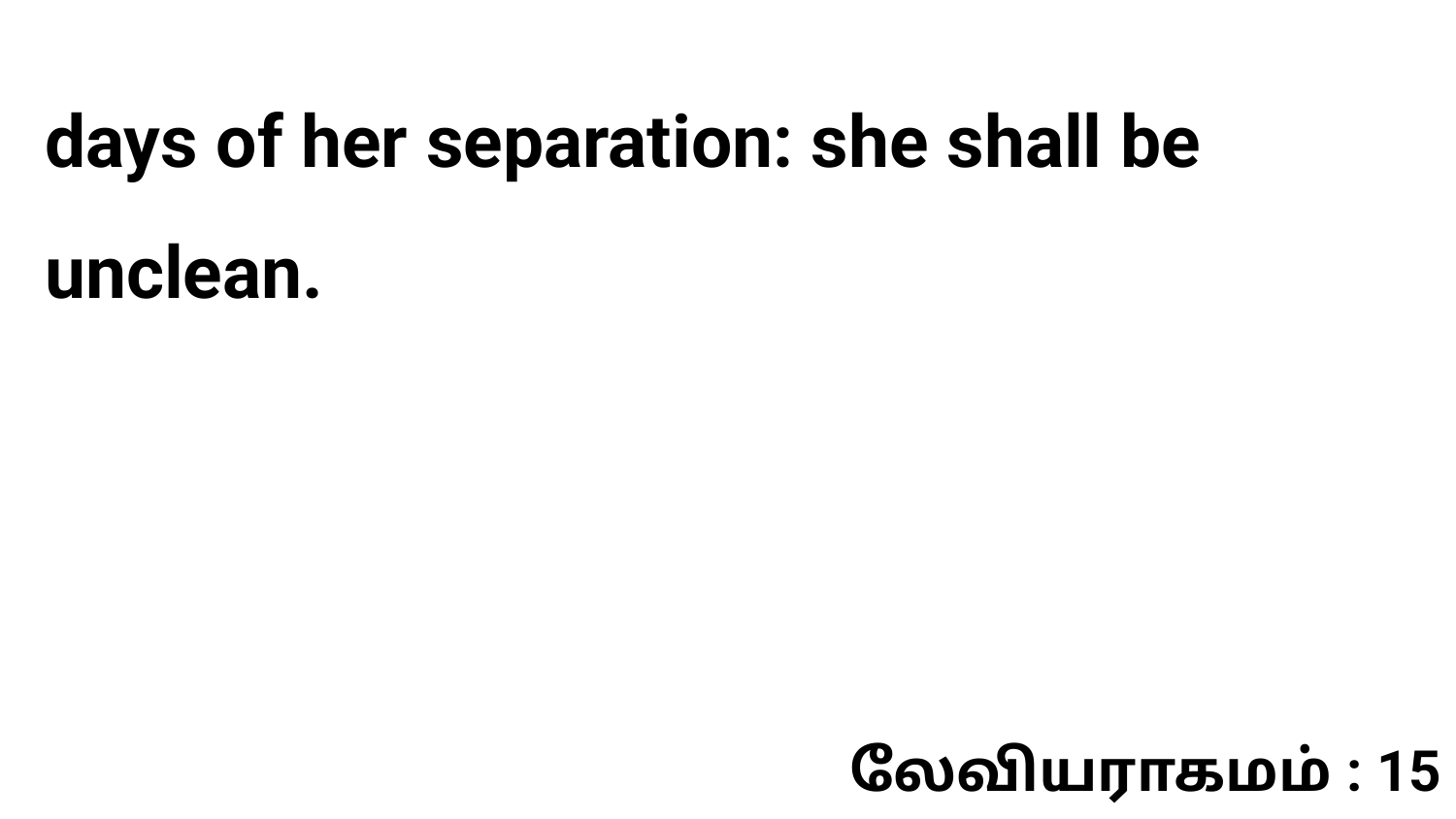

days of her separation: she shall be unclean.
லேவியராகமம் : 15